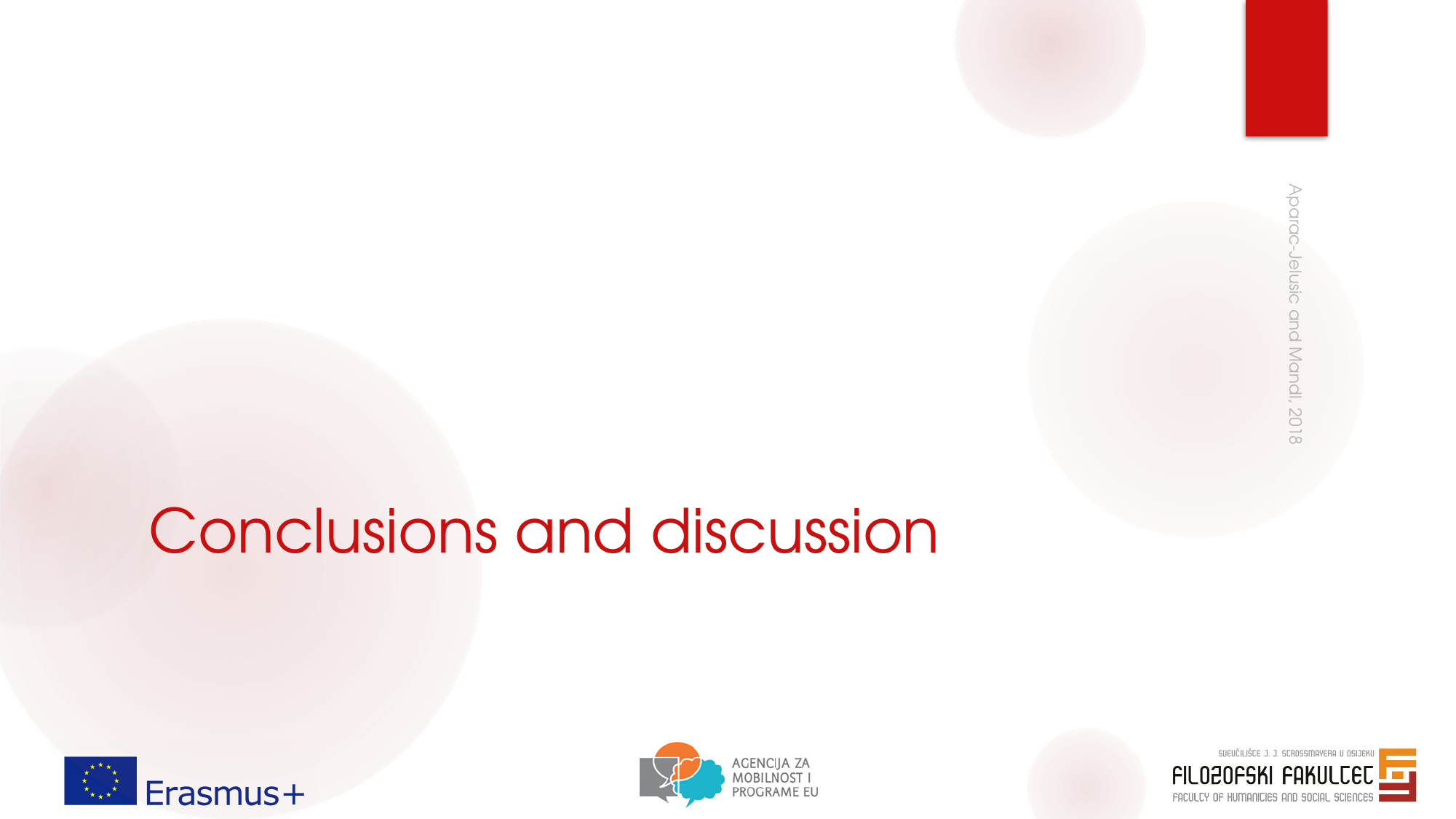

# Conclusions and discussion
Aparac-Jelusic and Mandl, 2018